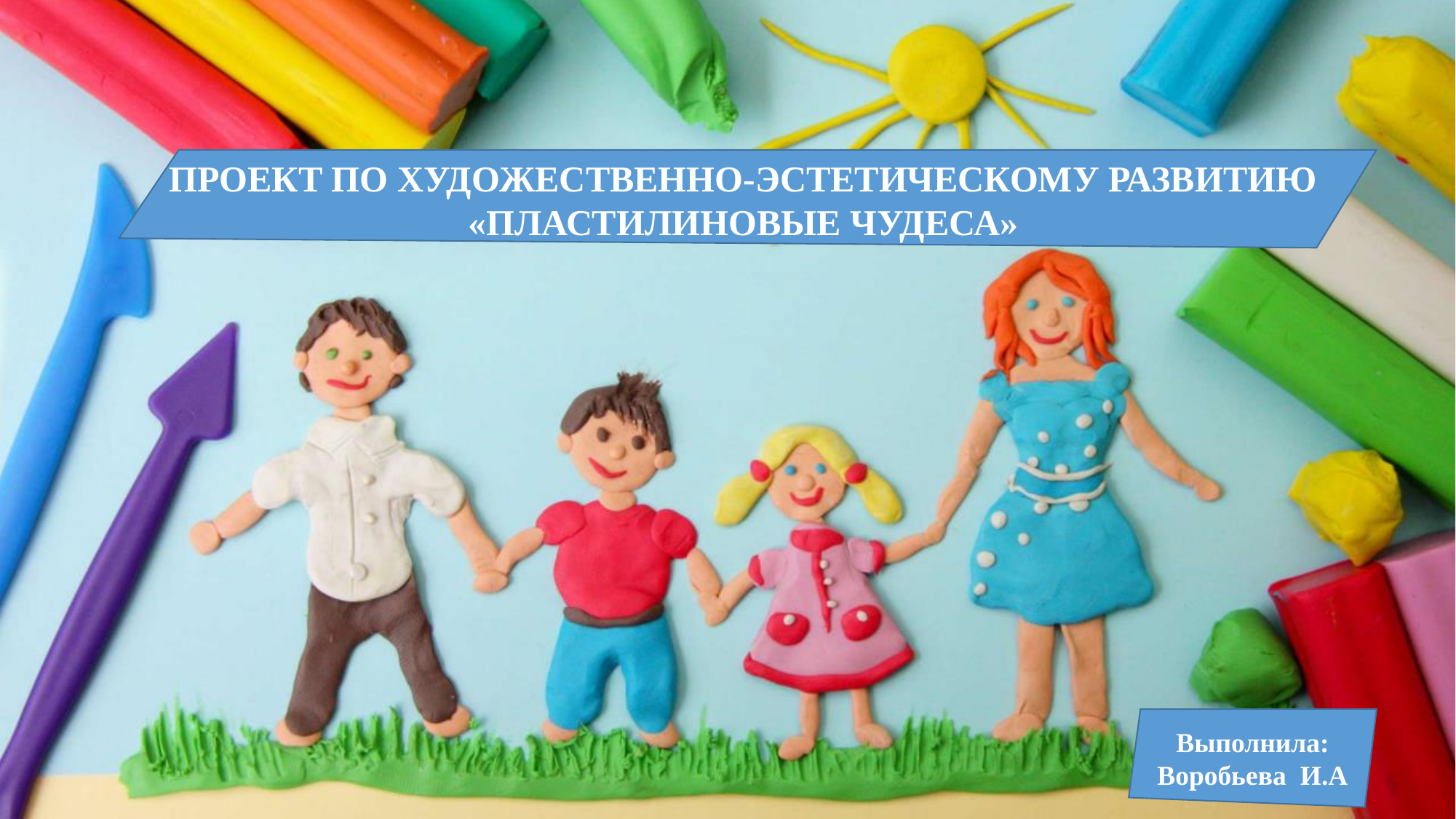

ПРОЕКТ ПО ХУДОЖЕСТВЕННО-ЭСТЕТИЧЕСКОМУ РАЗВИТИЮ
«ПЛАСТИЛИНОВЫЕ ЧУДЕСА»
Выполнила:
Воробьева  И.А